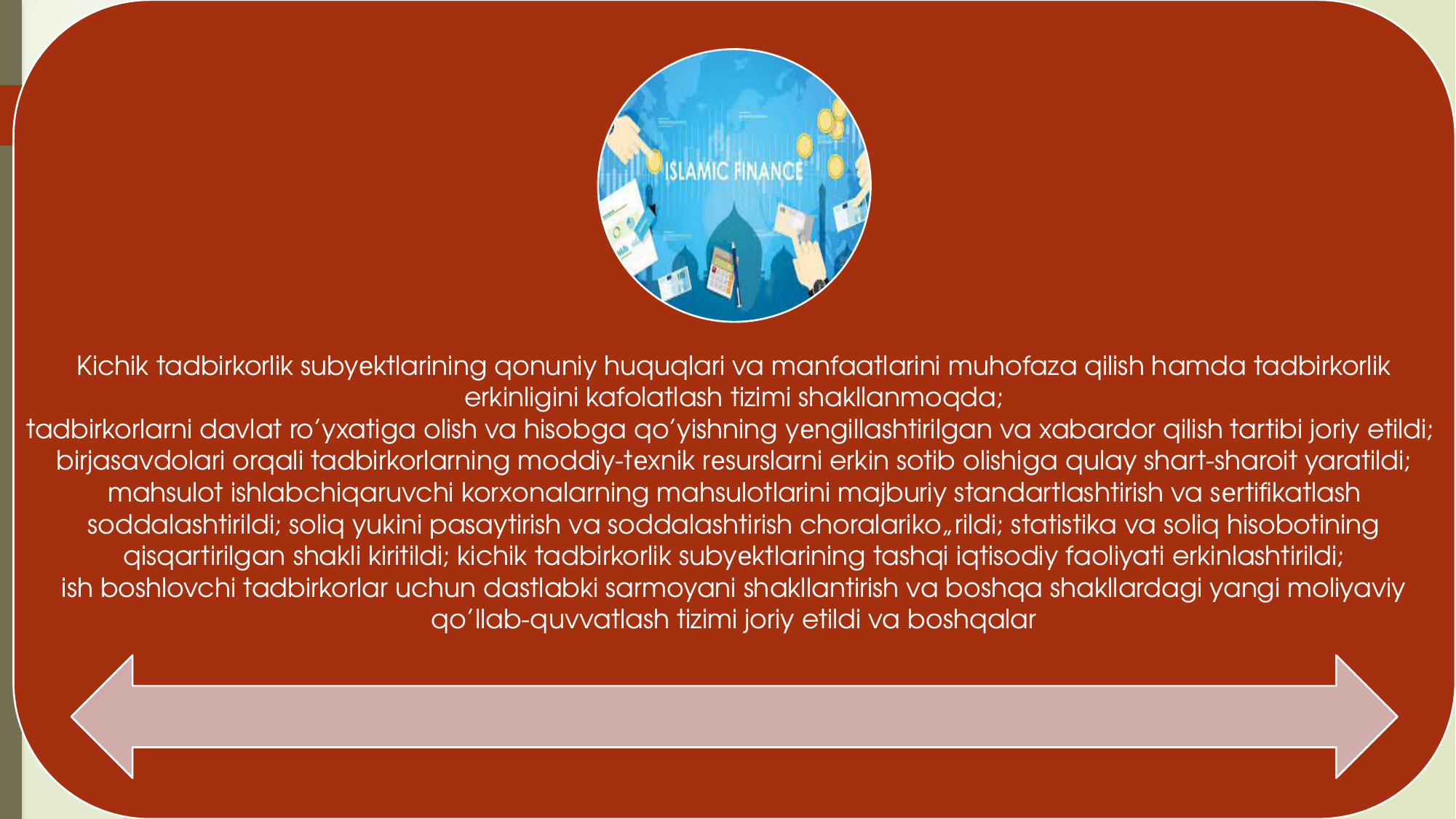

Kichik tadbirkorlik subyеktlarining qonuniy huquqlari va manfaatlarini muhofaza qilish hamda tadbirkorlik erkinligini kafolatlash tizimi shakllanmoqda;
tadbirkorlarni davlat ro’yxatiga olish va hisobga qo’yishning yеngillashtirilgan va xabardor qilish tartibi joriy etildi;
birjasavdolari orqali tadbirkorlarning moddiy-tеxnik rеsurslarni erkin sotib olishiga qulay shart-sharoit yaratildi; mahsulot ishlabchiqaruvchi korxonalarning mahsulotlarini majburiy standartlashtirish va sеrtifikatlash soddalashtirildi; soliq yukini pasaytirish va soddalashtirish choralariko„rildi; statistika va soliq hisobotining qisqartirilgan shakli kiritildi; kichik tadbirkorlik subyеktlarining tashqi iqtisodiy faoliyati erkinlashtirildi;
ish boshlovchi tadbirkorlar uchun dastlabki sarmoyani shakllantirish va boshqa shakllardagi yangi moliyaviy qo’llab-quvvatlash tizimi joriy etildi va boshqalar